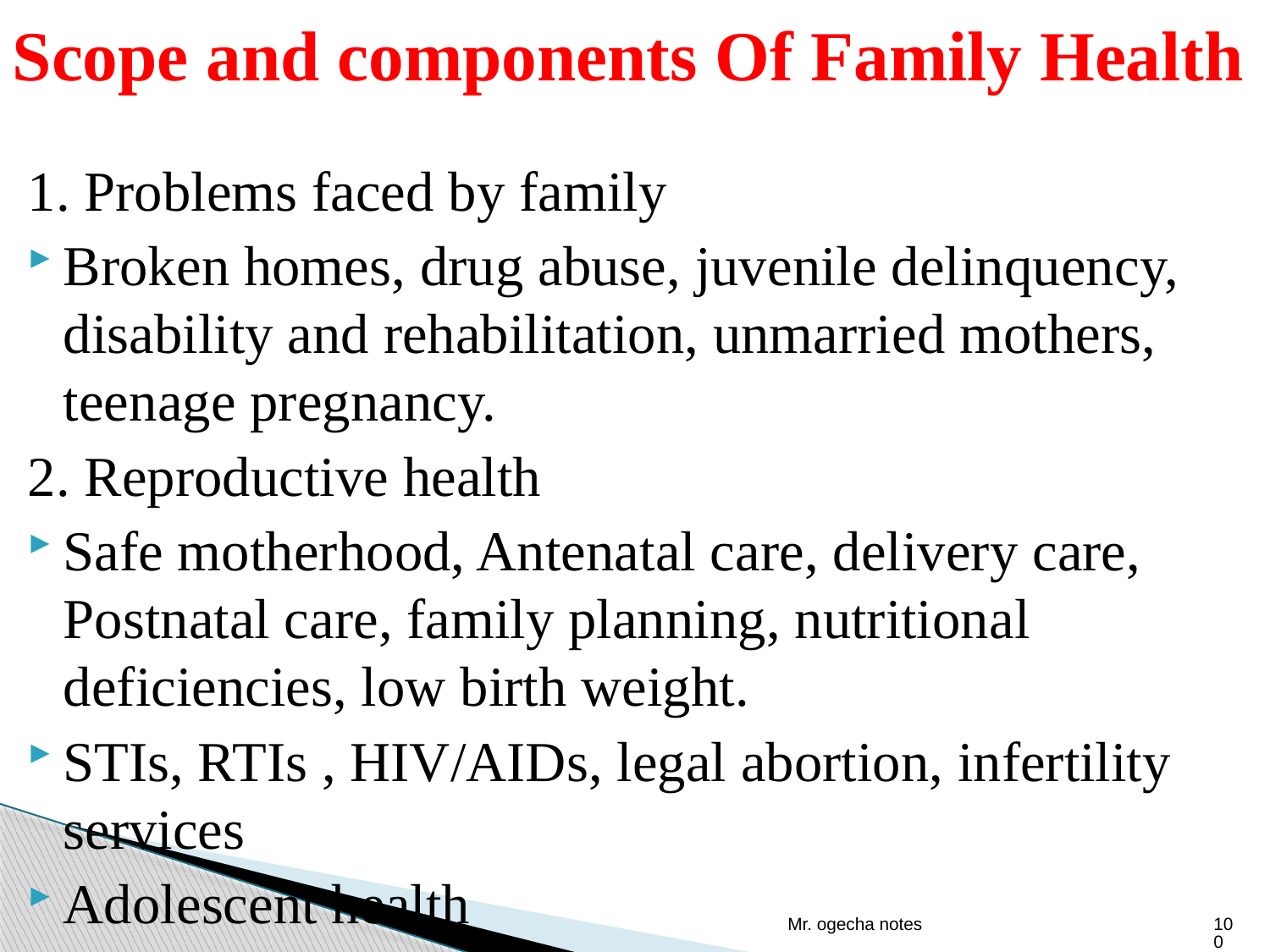

# Scope and components Of Family Health
1. Problems faced by family
Broken homes, drug abuse, juvenile delinquency, disability and rehabilitation, unmarried mothers, teenage pregnancy.
2. Reproductive health
Safe motherhood, Antenatal care, delivery care, Postnatal care, family planning, nutritional deficiencies, low birth weight.
STIs, RTIs , HIV/AIDs, legal abortion, infertility services
Adolescent health

Mr. ogecha notes
100